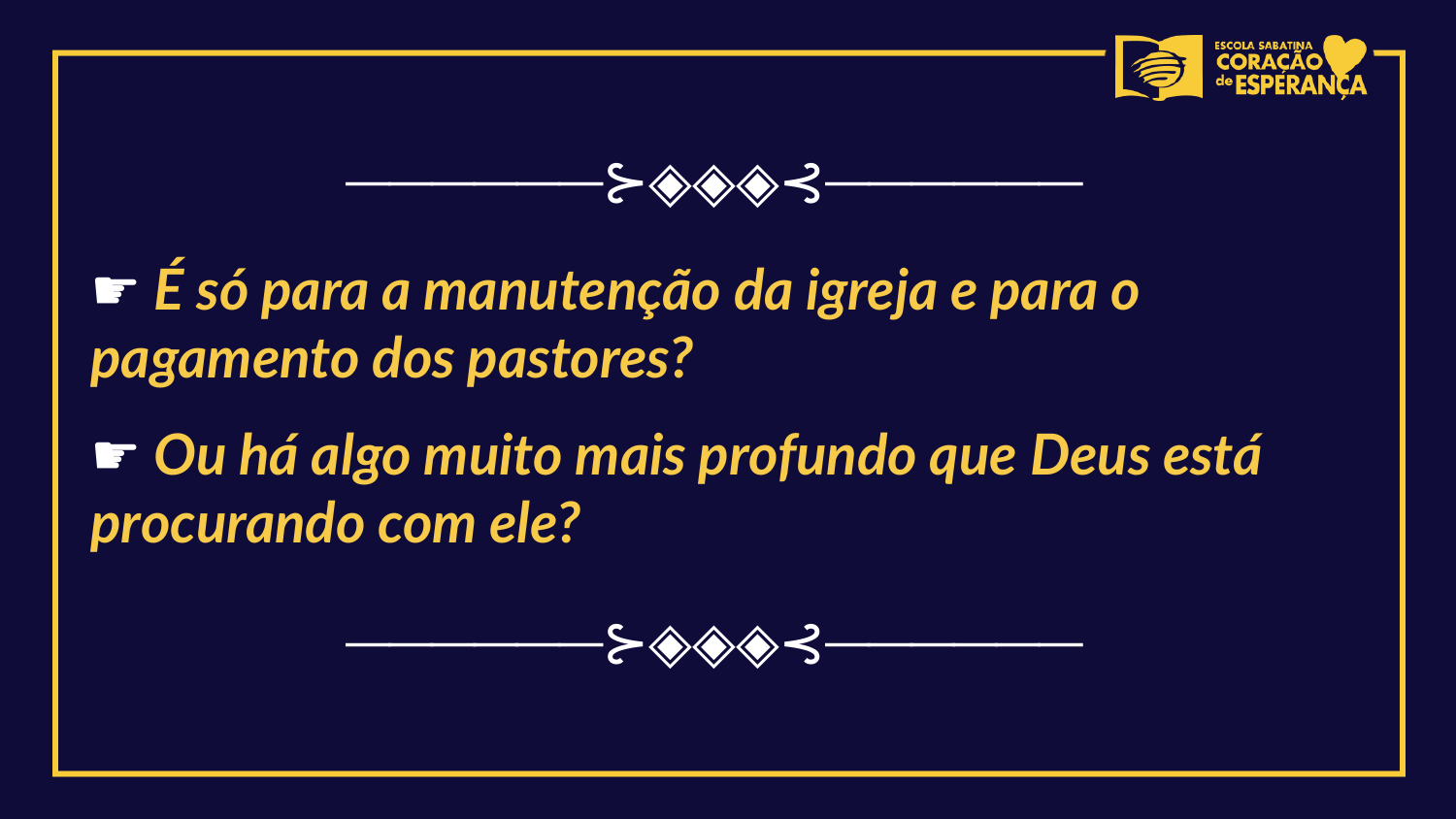

──────⊱◈◈◈⊰──────
☛ É só para a manutenção da igreja e para o pagamento dos pastores?

☛ Ou há algo muito mais profundo que Deus está procurando com ele?
──────⊱◈◈◈⊰──────